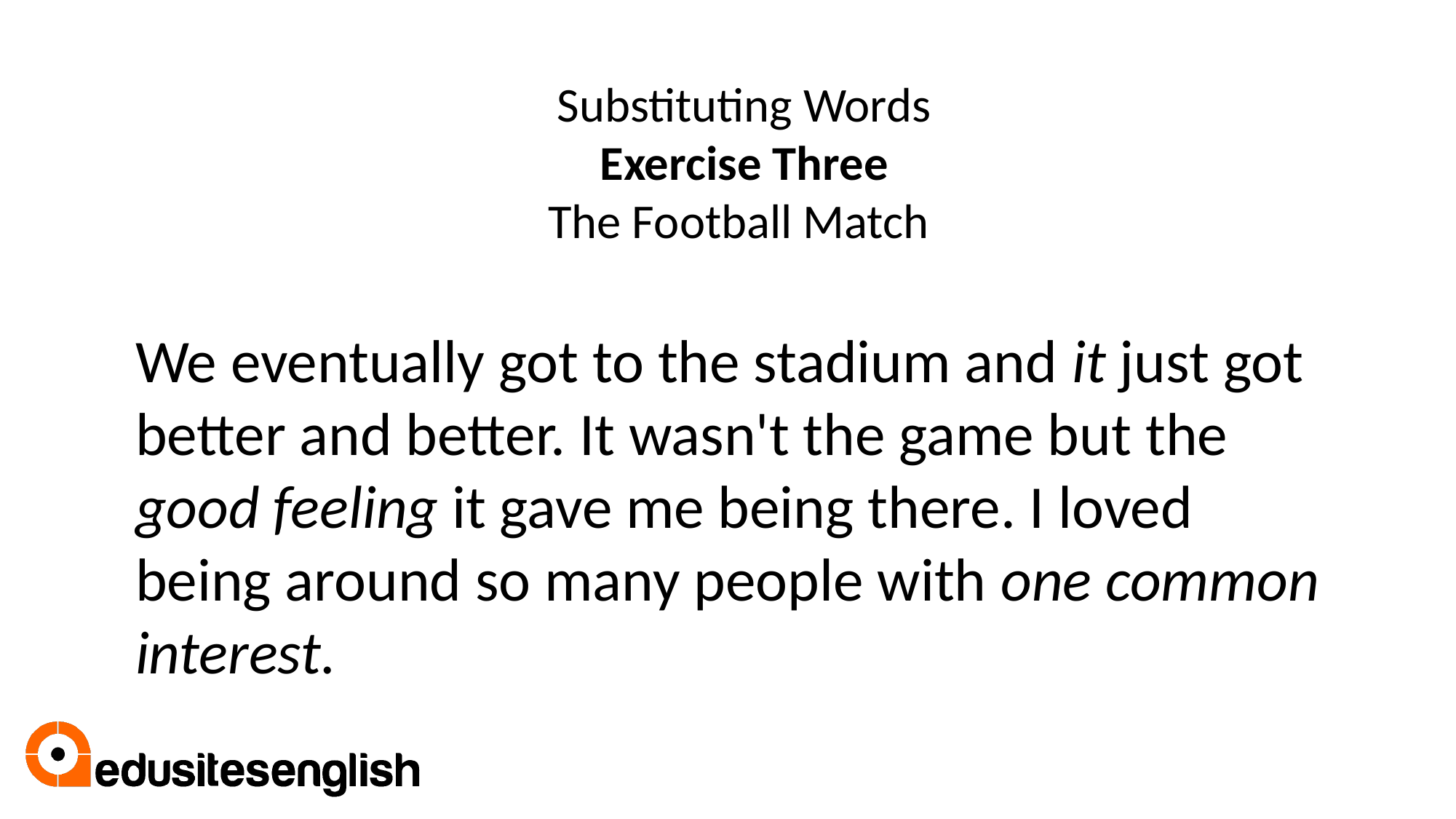

Substituting Words
Exercise Three
The Football Match
We eventually got to the stadium and it just got better and better. It wasn't the game but the good feeling it gave me being there. I loved being around so many people with one common interest.